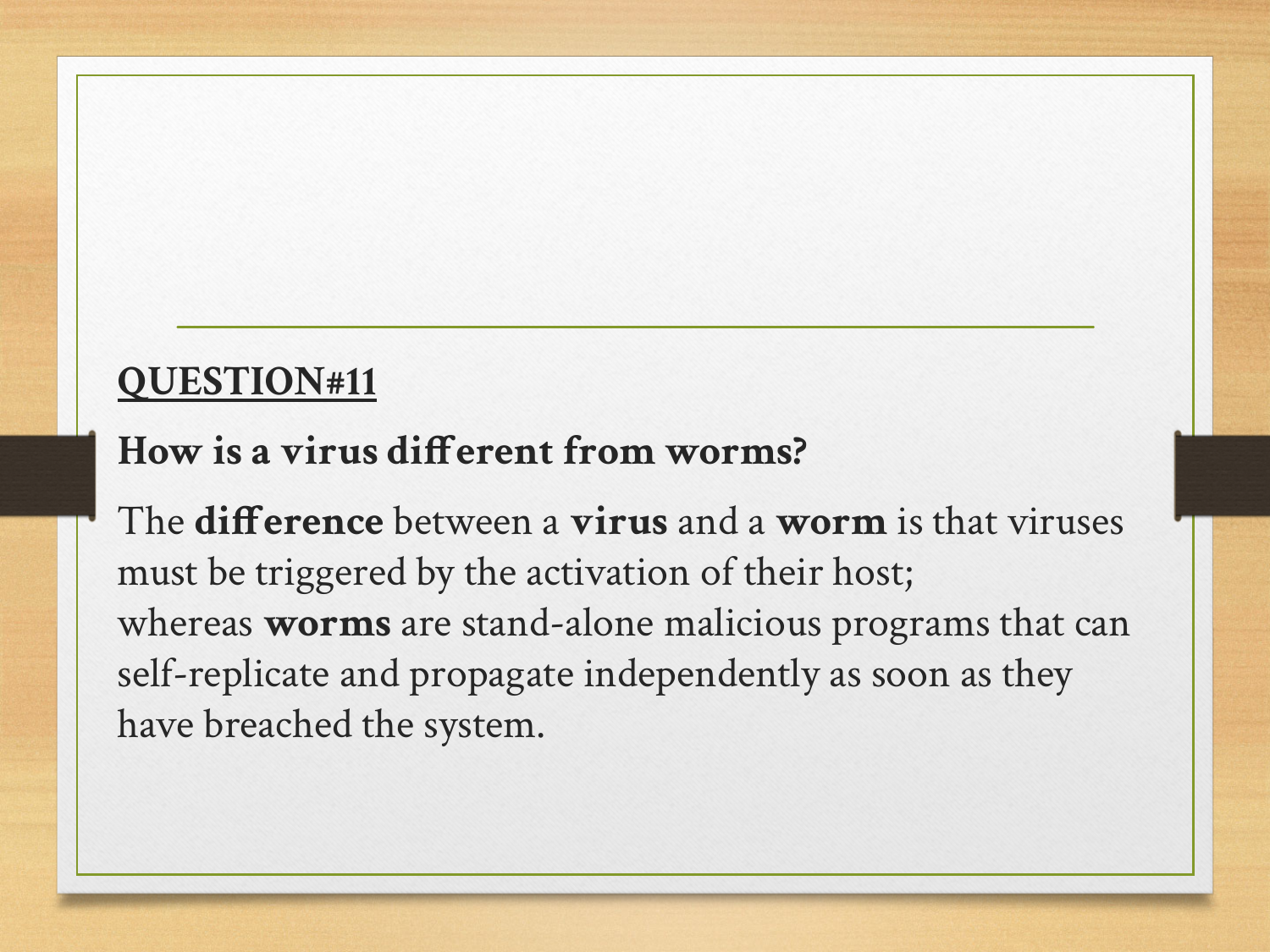

QUESTION#11
How is a virus different from worms?
The difference between a virus and a worm is that viruses must be triggered by the activation of their host; whereas worms are stand-alone malicious programs that can self-replicate and propagate independently as soon as they have breached the system.